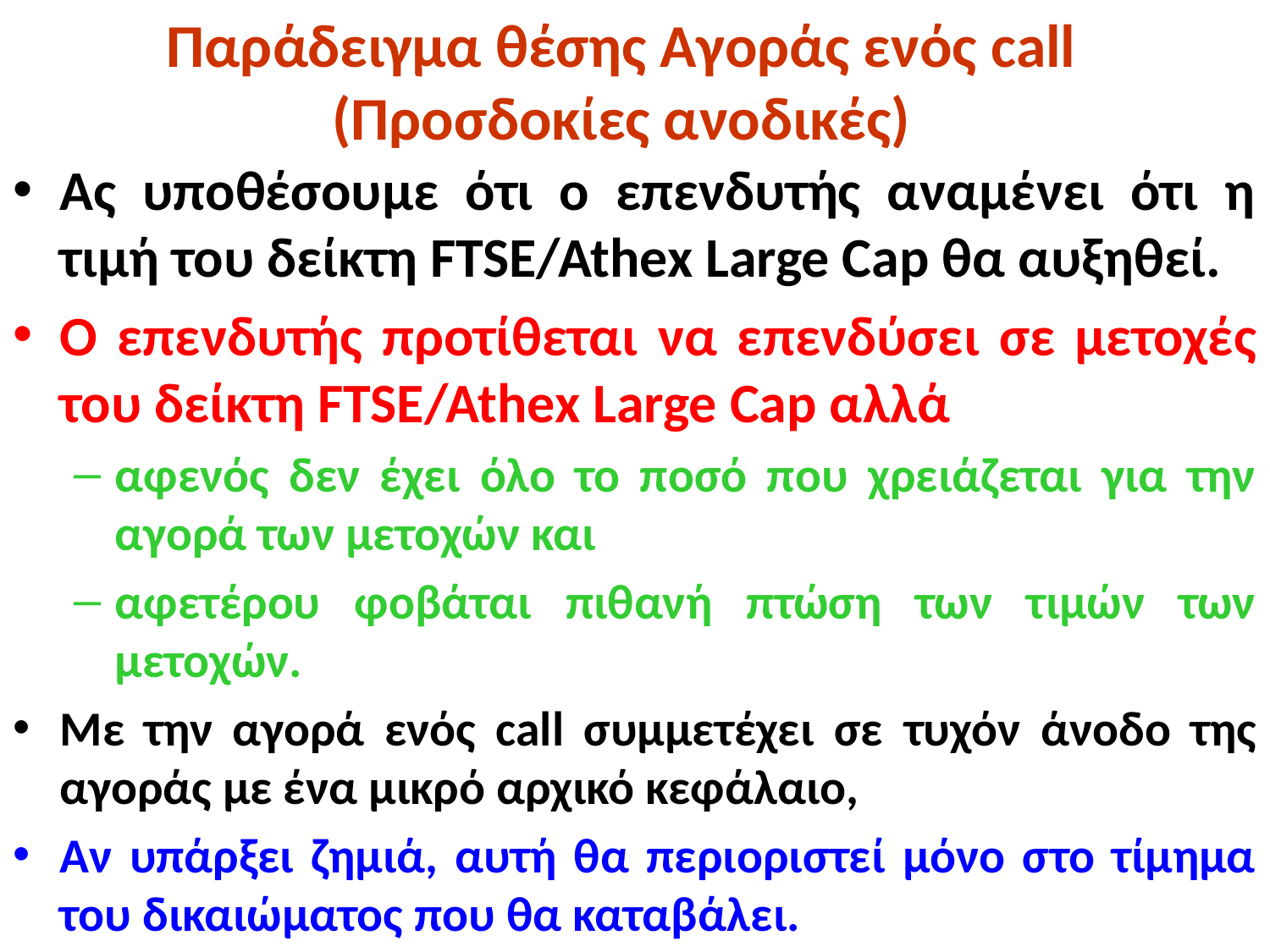

# Παράδειγμα θέσης Αγοράς ενός call (Προσδοκίες ανοδικές)
Ας υποθέσουμε ότι ο επενδυτής αναμένει ότι η τιμή του δείκτη FTSE/Athex Large Cap θα αυξηθεί.
Ο επενδυτής προτίθεται να επενδύσει σε μετοχές του δείκτη FTSE/Athex Large Cap αλλά
αφενός δεν έχει όλο το ποσό που χρειάζεται για την αγορά των μετοχών και
αφετέρου φοβάται πιθανή πτώση των τιμών των μετοχών.
Με την αγορά ενός call συμμετέχει σε τυχόν άνοδο της αγοράς με ένα μικρό αρχικό κεφάλαιο,
Αν υπάρξει ζημιά, αυτή θα περιοριστεί μόνο στο τίμημα του δικαιώματος που θα καταβάλει.
35